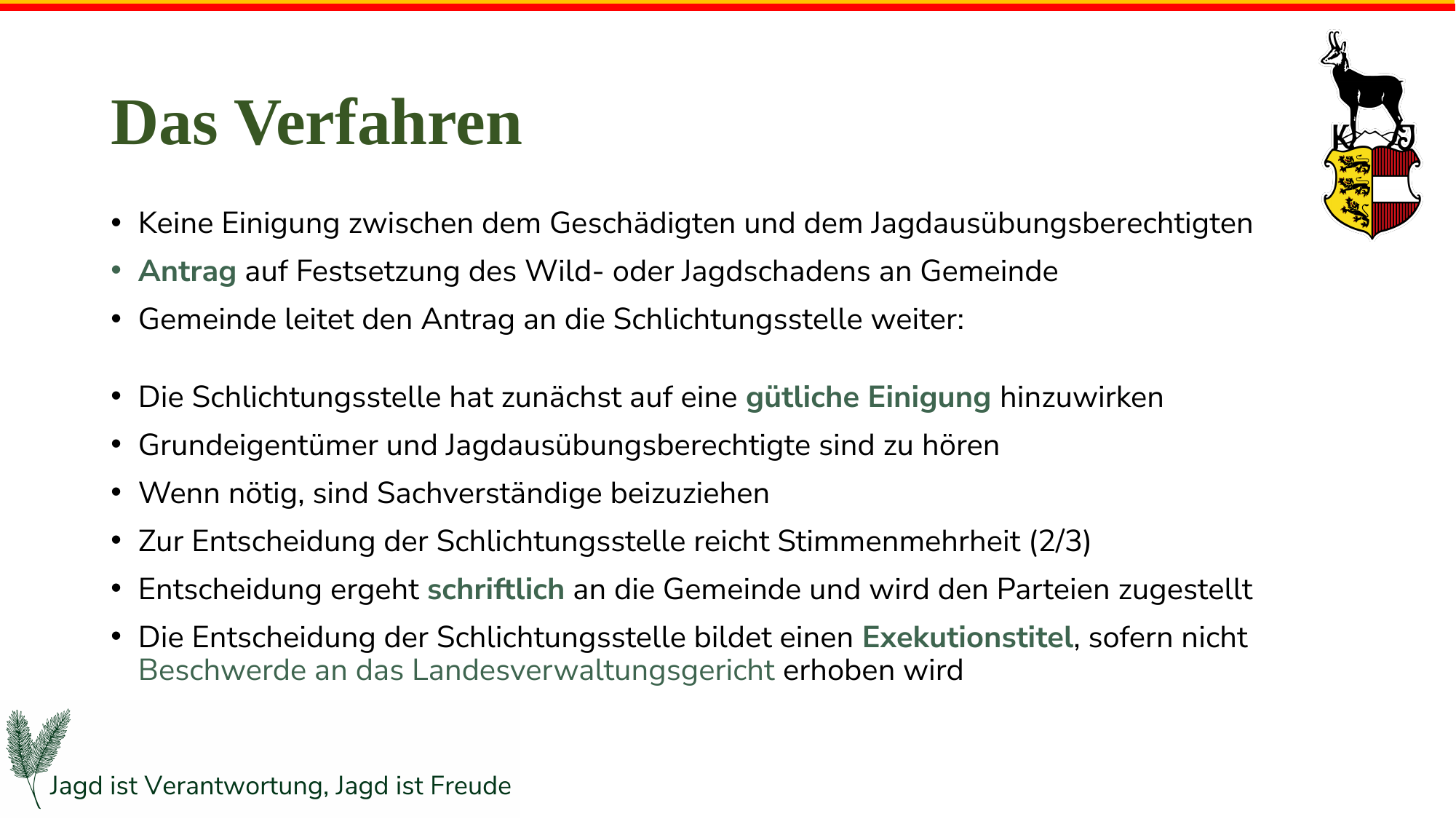

# Das Verfahren
Keine Einigung zwischen dem Geschädigten und dem Jagdausübungsberechtigten
Antrag auf Festsetzung des Wild- oder Jagdschadens an Gemeinde
Gemeinde leitet den Antrag an die Schlichtungsstelle weiter:

Die Schlichtungsstelle hat zunächst auf eine gütliche Einigung hinzuwirken
Grundeigentümer und Jagdausübungsberechtigte sind zu hören
Wenn nötig, sind Sachverständige beizuziehen
Zur Entscheidung der Schlichtungsstelle reicht Stimmenmehrheit (2/3)
Entscheidung ergeht schriftlich an die Gemeinde und wird den Parteien zugestellt
Die Entscheidung der Schlichtungsstelle bildet einen Exekutionstitel, sofern nicht
Beschwerde an das Landesverwaltungsgericht erhoben wird